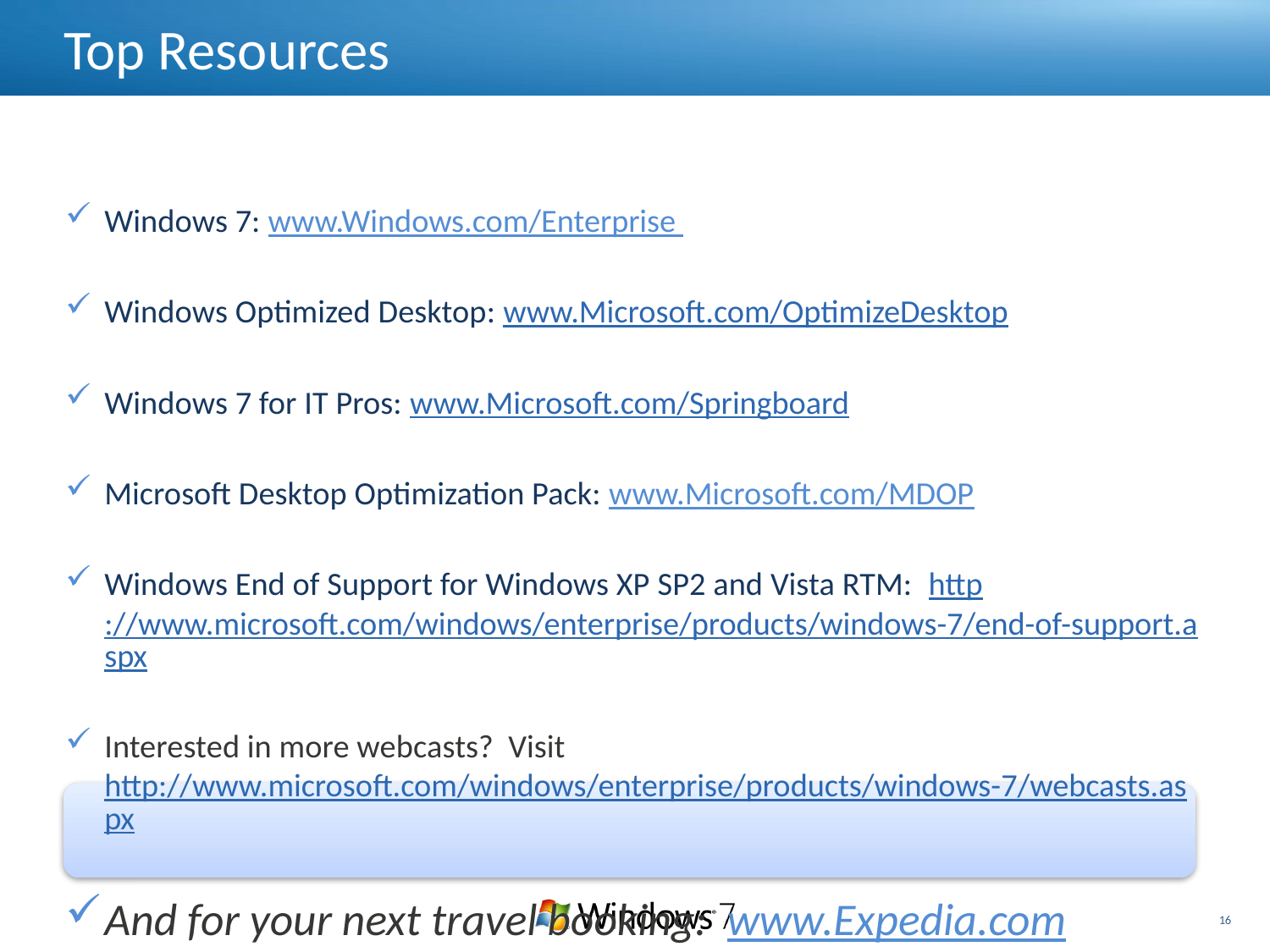

# Top Resources

Windows 7: www.Windows.com/Enterprise

Windows Optimized Desktop: www.Microsoft.com/OptimizeDesktop

Windows 7 for IT Pros: www.Microsoft.com/Springboard

Microsoft Desktop Optimization Pack: www.Microsoft.com/MDOP

Windows End of Support for Windows XP SP2 and Vista RTM:  http://www.microsoft.com/windows/enterprise/products/windows-7/end-of-support.aspx

Interested in more webcasts?  Visit http://www.microsoft.com/windows/enterprise/products/windows-7/webcasts.aspx

And for your next travel booking:  www.Expedia.com

16